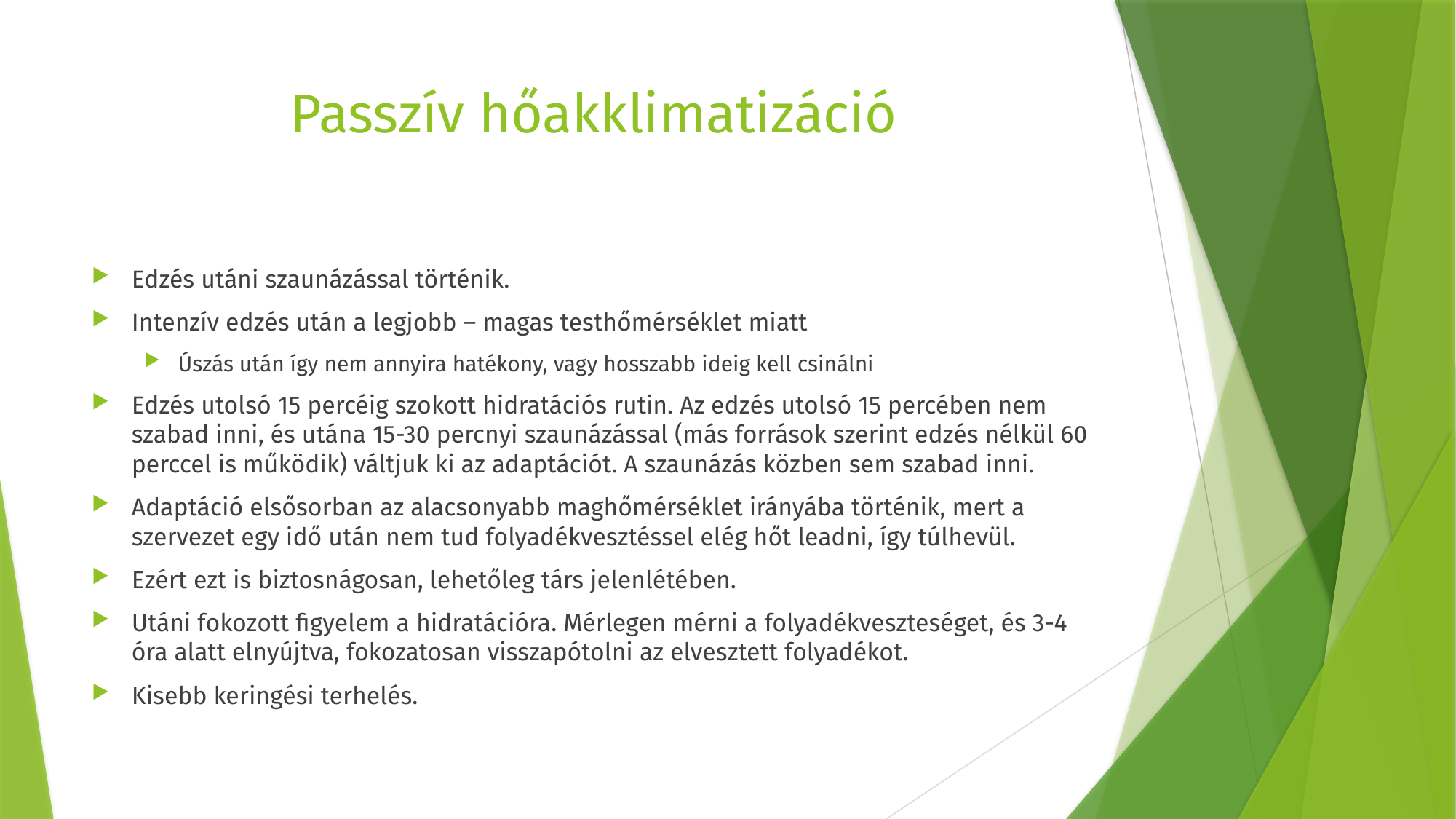

# Passzív hőakklimatizáció
Edzés utáni szaunázással történik.
Intenzív edzés után a legjobb – magas testhőmérséklet miatt
Úszás után így nem annyira hatékony, vagy hosszabb ideig kell csinálni
Edzés utolsó 15 percéig szokott hidratációs rutin. Az edzés utolsó 15 percében nem szabad inni, és utána 15-30 percnyi szaunázással (más források szerint edzés nélkül 60 perccel is működik) váltjuk ki az adaptációt. A szaunázás közben sem szabad inni.
Adaptáció elsősorban az alacsonyabb maghőmérséklet irányába történik, mert a szervezet egy idő után nem tud folyadékvesztéssel elég hőt leadni, így túlhevül.
Ezért ezt is biztosnágosan, lehetőleg társ jelenlétében.
Utáni fokozott figyelem a hidratációra. Mérlegen mérni a folyadékveszteséget, és 3-4 óra alatt elnyújtva, fokozatosan visszapótolni az elvesztett folyadékot.
Kisebb keringési terhelés.